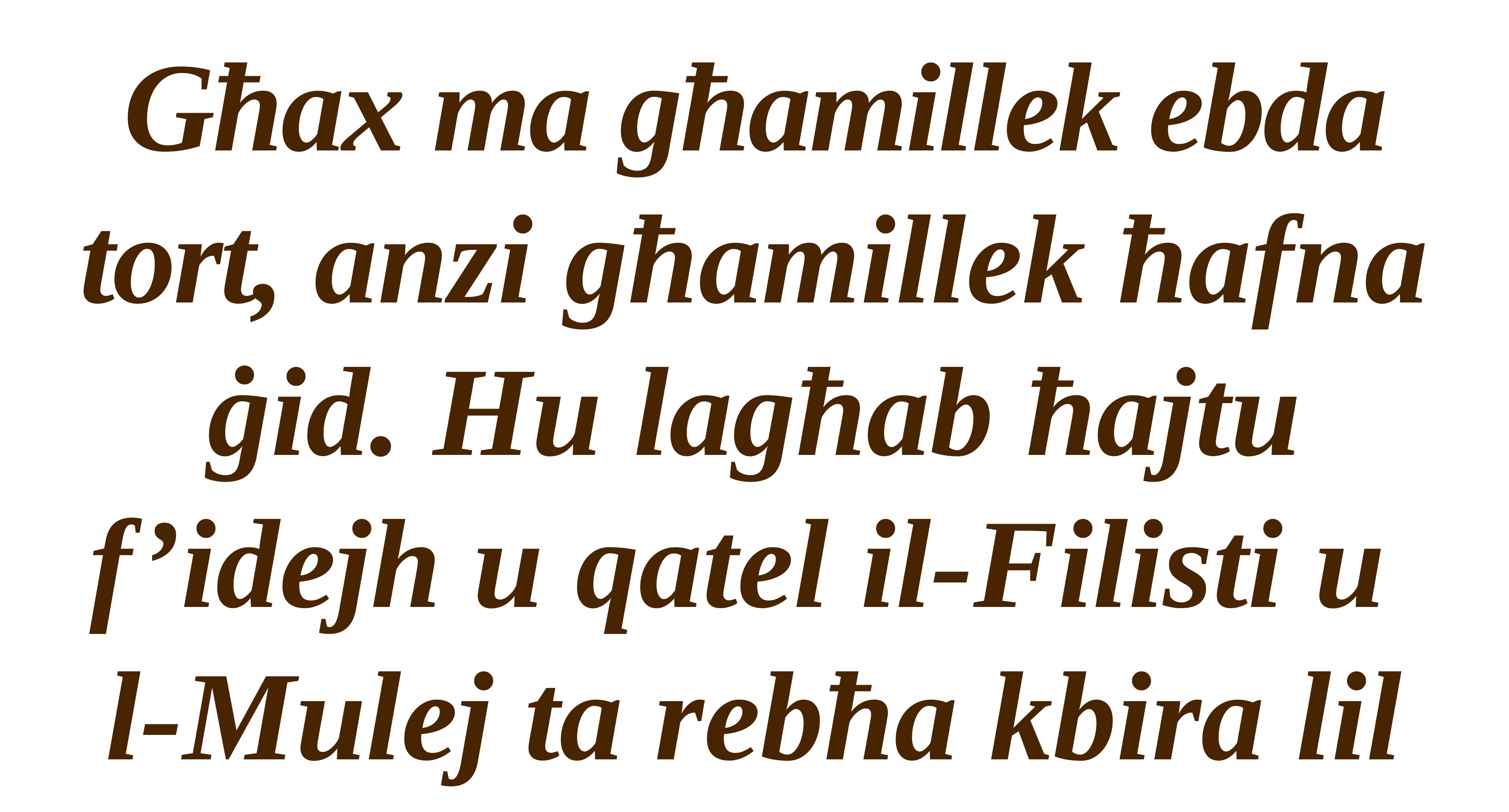

Għax ma għamillek ebda tort, anzi għamillek ħafna ġid. Hu lagħab ħajtu f’idejh u qatel il-Filisti u
l-Mulej ta rebħa kbira lil